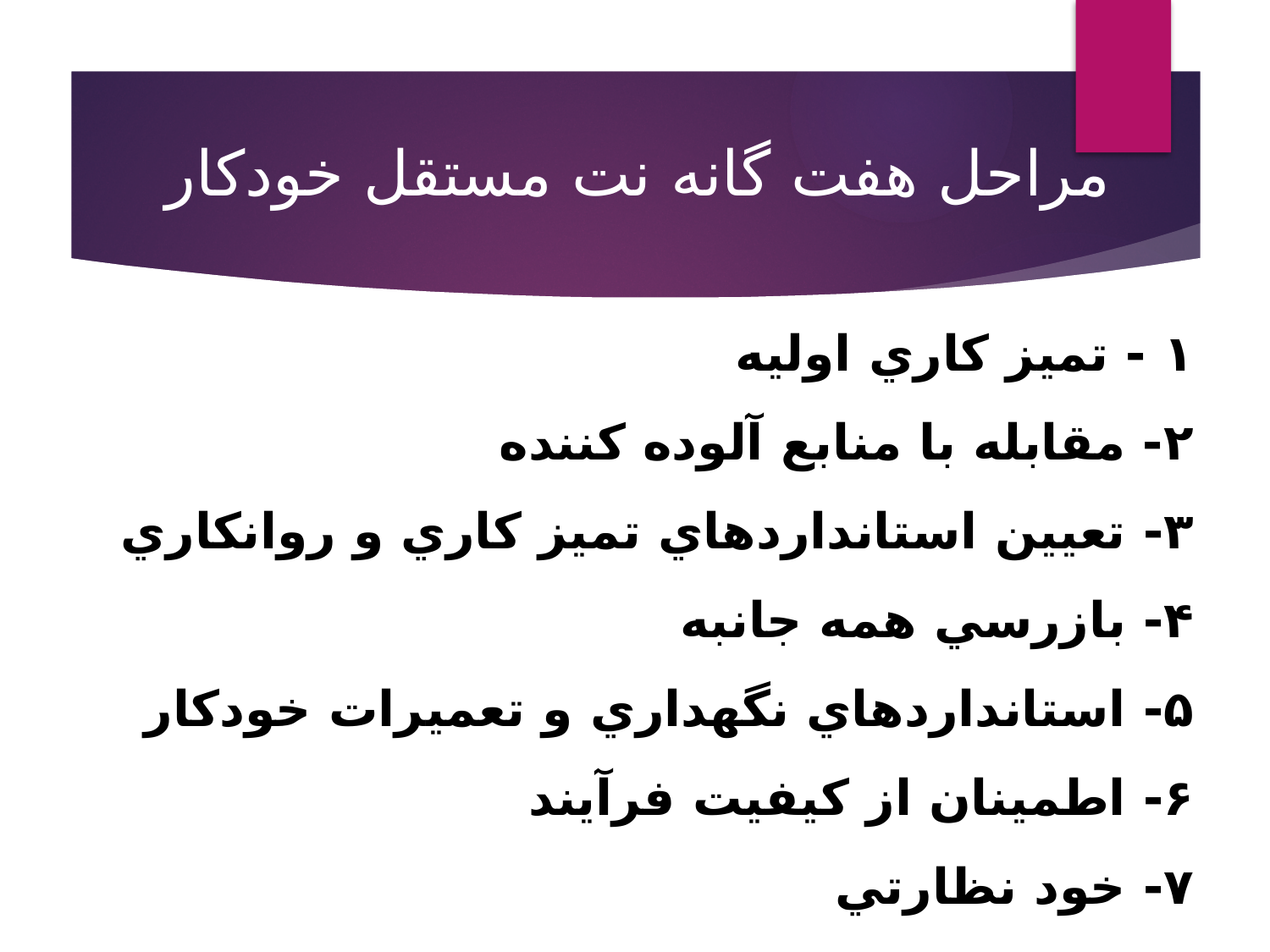

مراحل هفت گانه نت مستقل خودکار
# ۱ - تميز کاري اوليه ۲- مقابله با منابع آلوده کننده ۳- تعيين استانداردهاي تميز کاري و روانکاري ۴- بازرسي همه جانبه ۵- استانداردهاي نگهداري و تعميرات خودکار ۶- اطمينان از کيفيت فرآيند ۷- خود نظارتي